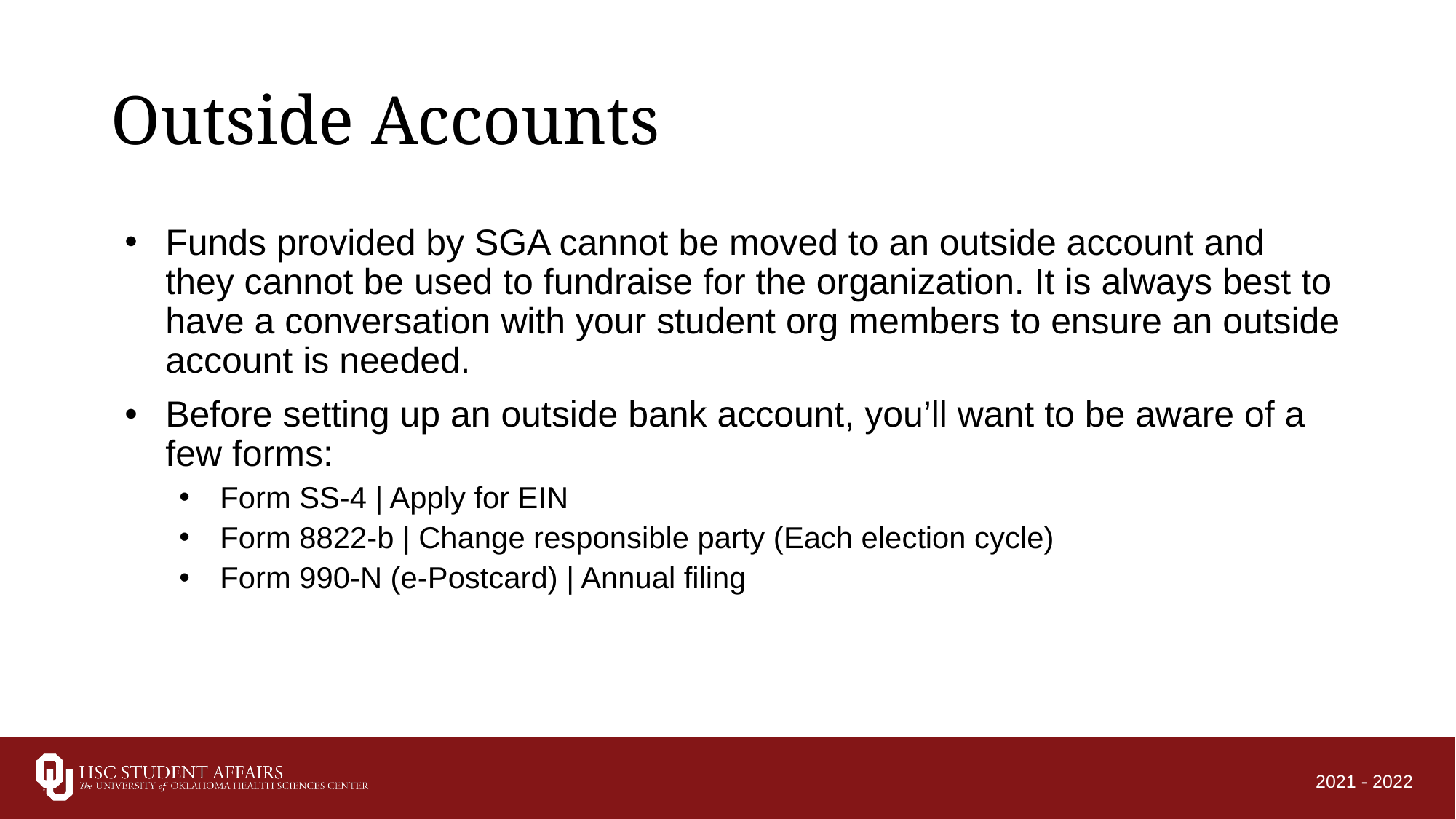

# Outside Accounts
Funds provided by SGA cannot be moved to an outside account and they cannot be used to fundraise for the organization. It is always best to have a conversation with your student org members to ensure an outside account is needed.
Before setting up an outside bank account, you’ll want to be aware of a few forms:
Form SS-4 | Apply for EIN
Form 8822-b | Change responsible party (Each election cycle)
Form 990-N (e-Postcard) | Annual filing